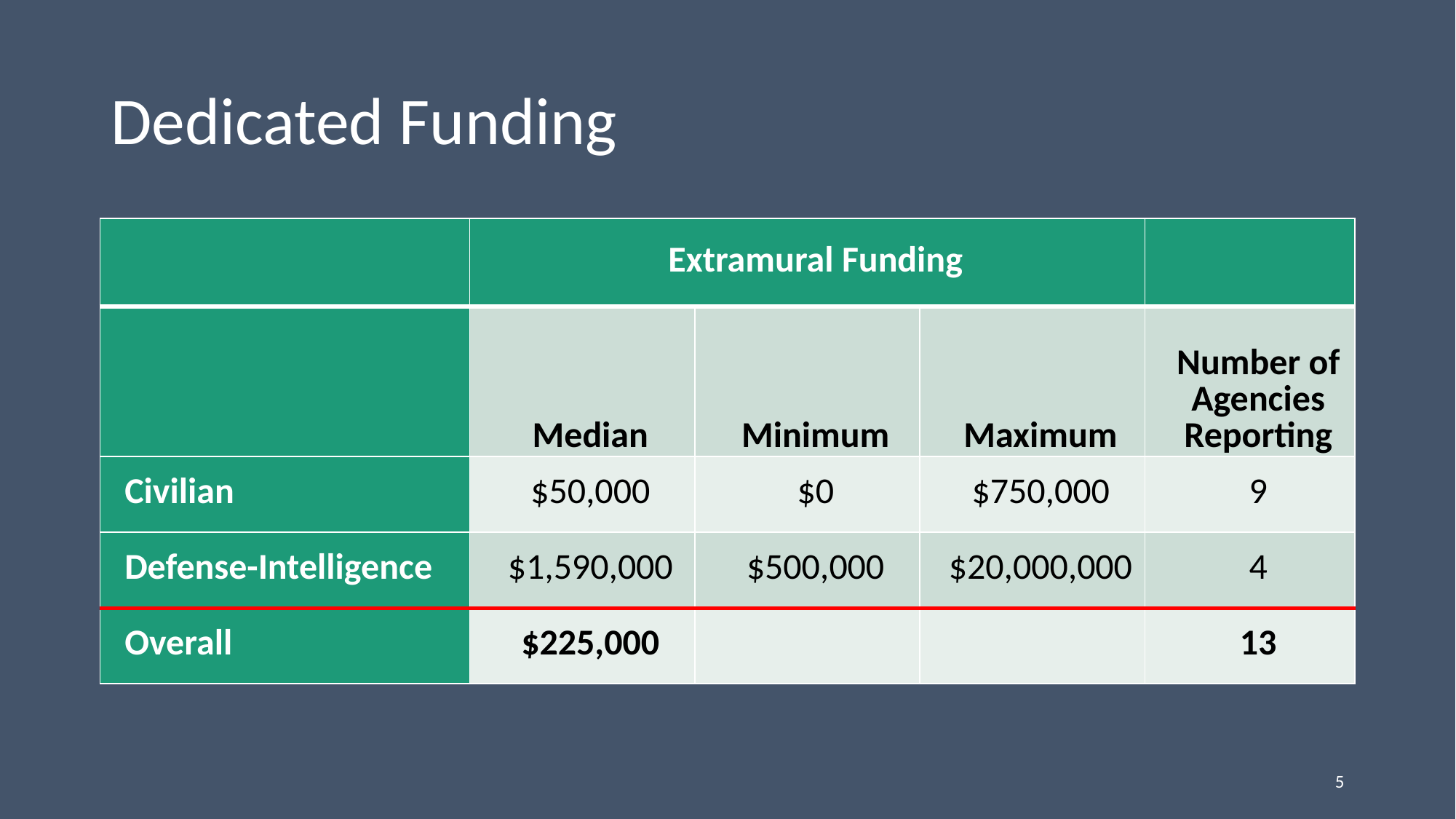

# Dedicated Funding
|  | Extramural Funding |  |  |  |
| --- | --- | --- | --- | --- |
|  | Median | Minimum | Maximum | Number of Agencies Reporting |
| Civilian | $50,000 | $0 | $750,000 | 9 |
| Defense-Intelligence | $1,590,000 | $500,000 | $20,000,000 | 4 |
| Overall | $225,000 |  |  | 13 |
5